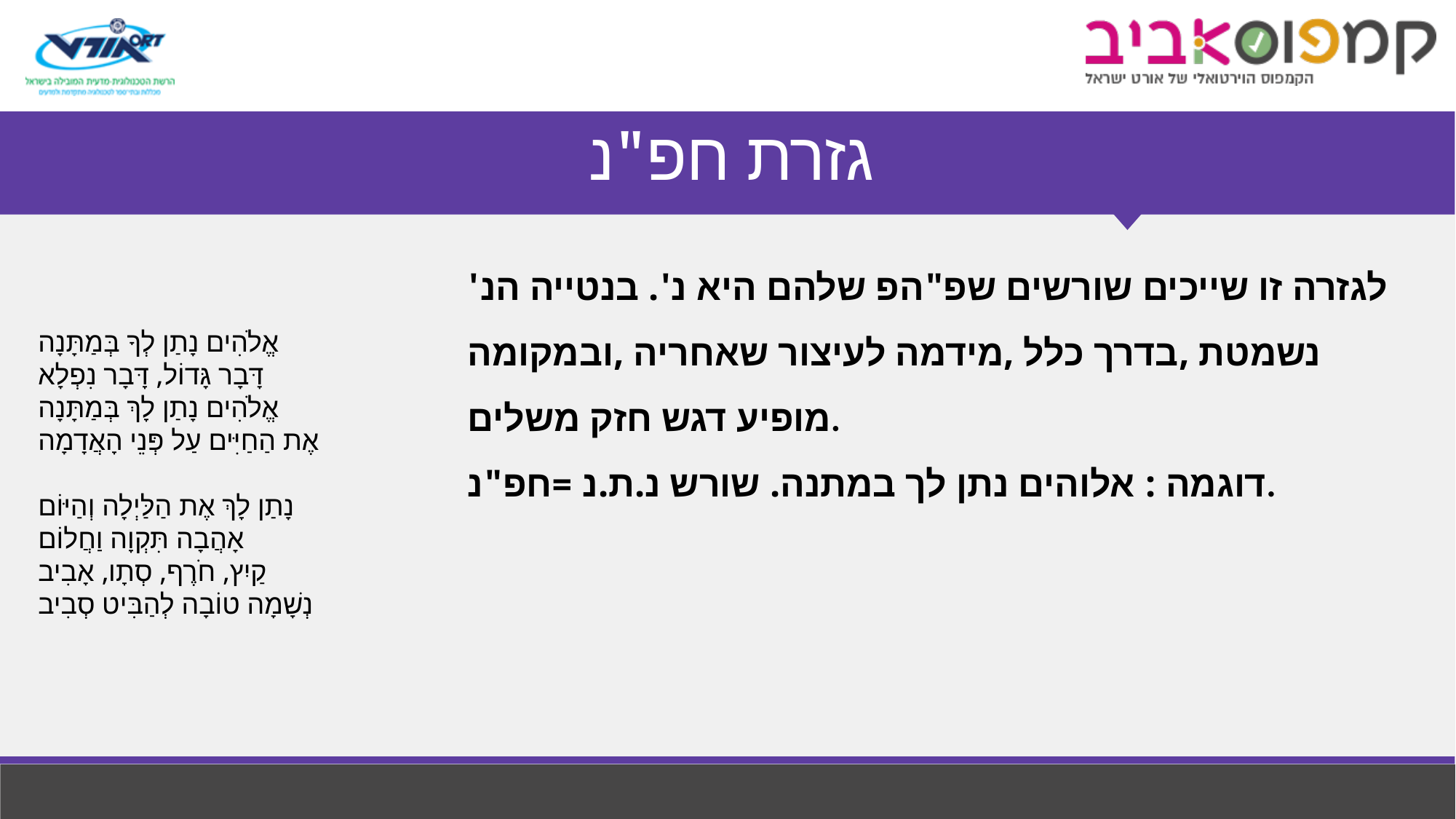

# גזרת חפ"נ
לגזרה זו שייכים שורשים שפ"הפ שלהם היא נ'. בנטייה הנ' נשמטת ,בדרך כלל ,מידמה לעיצור שאחריה ,ובמקומה מופיע דגש חזק משלים.
דוגמה : אלוהים נתן לך במתנה. שורש נ.ת.נ =חפ"נ.

אֱלֹהִים נָתַן לְךָ בְּמַתָּנָה
דָּבָר גָּדוֹל, דָּבָר נִפְלָא
אֱלֹהִים נָתַן לָךְ בְּמַתָּנָה
אֶת הַחַיִּים עַל פְּנֵי הָאֲדָמָה
נָתַן לָךְ אֶת הַלַּיְלָה וְהַיּוֹם
אָהֲבָה תִּקְוָה וַחֲלוֹם
קַיִץ, חֹרֶף, סְתָו, אָבִיב
נְשָׁמָה טוֹבָה לְהַבִּיט סְבִיב